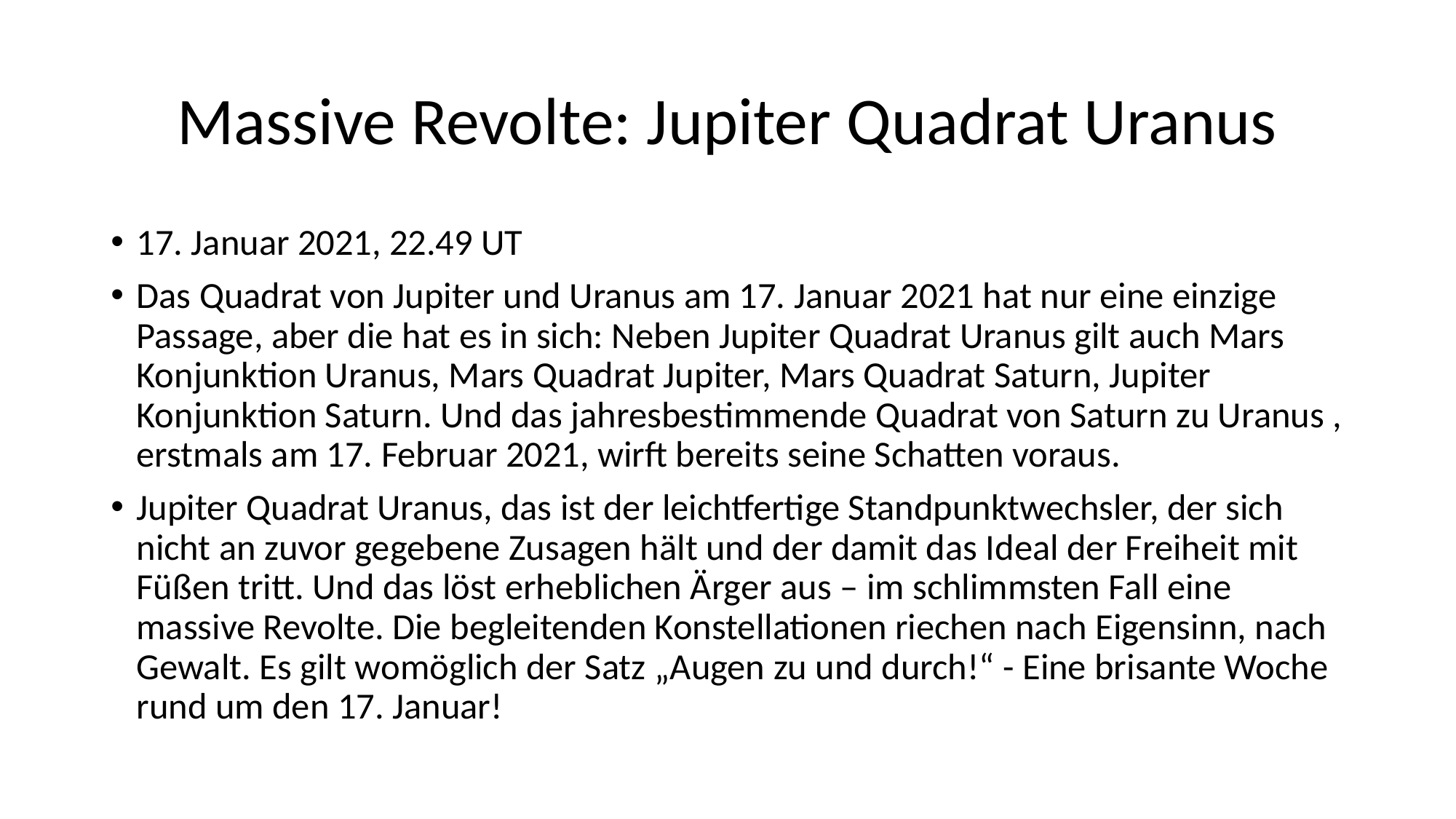

# Massive Revolte: Jupiter Quadrat Uranus
17. Januar 2021, 22.49 UT
Das Quadrat von Jupiter und Uranus am 17. Januar 2021 hat nur eine einzige Passage, aber die hat es in sich: Neben Jupiter Quadrat Uranus gilt auch Mars Konjunktion Uranus, Mars Quadrat Jupiter, Mars Quadrat Saturn, Jupiter Konjunktion Saturn. Und das jahresbestimmende Quadrat von Saturn zu Uranus , erstmals am 17. Februar 2021, wirft bereits seine Schatten voraus.
Jupiter Quadrat Uranus, das ist der leichtfertige Standpunktwechsler, der sich nicht an zuvor gegebene Zusagen hält und der damit das Ideal der Freiheit mit Füßen tritt. Und das löst erheblichen Ärger aus – im schlimmsten Fall eine massive Revolte. Die begleitenden Konstellationen riechen nach Eigensinn, nach Gewalt. Es gilt womöglich der Satz „Augen zu und durch!“ - Eine brisante Woche rund um den 17. Januar!